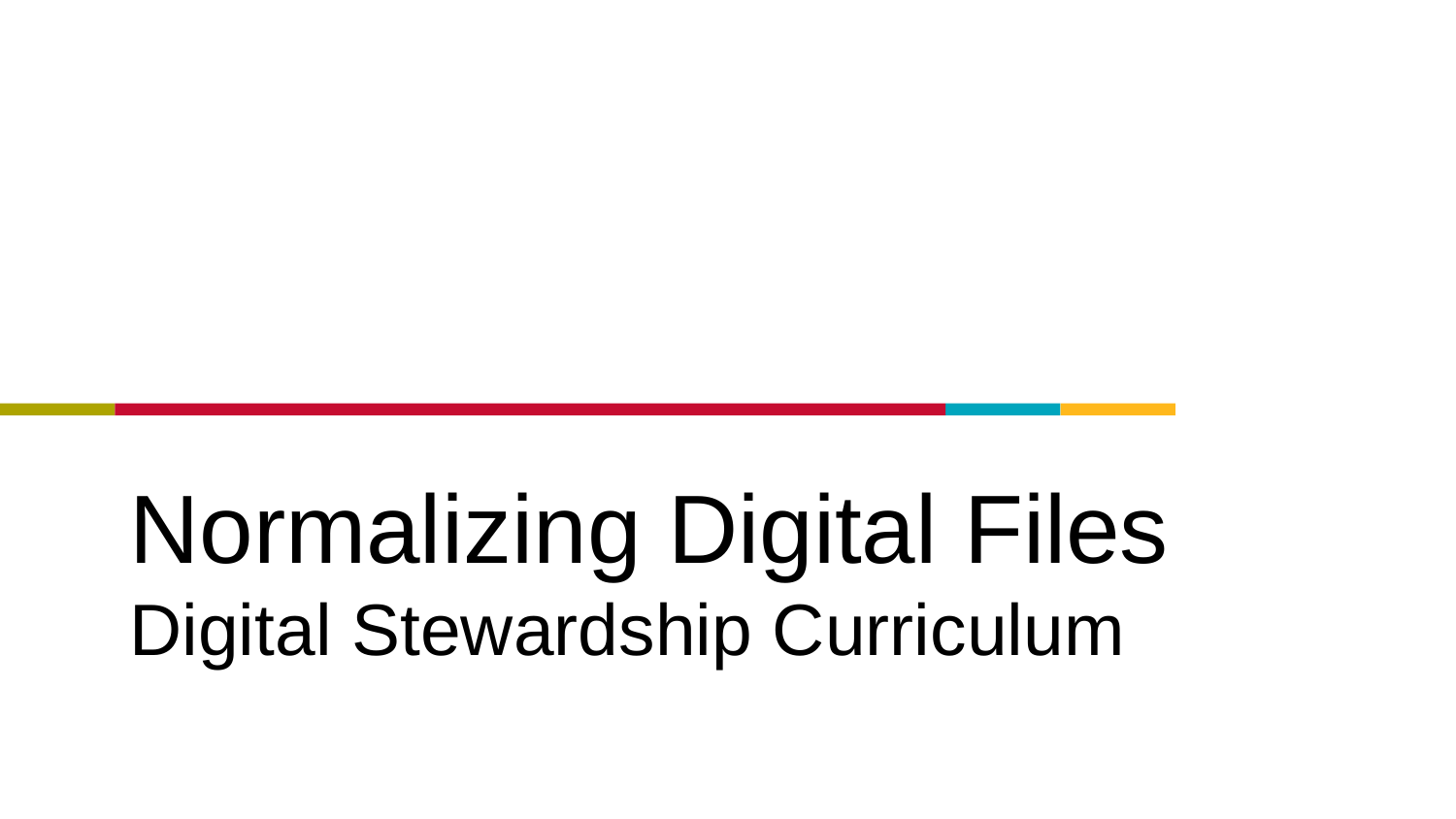

# Normalizing Digital Files
Digital Stewardship Curriculum